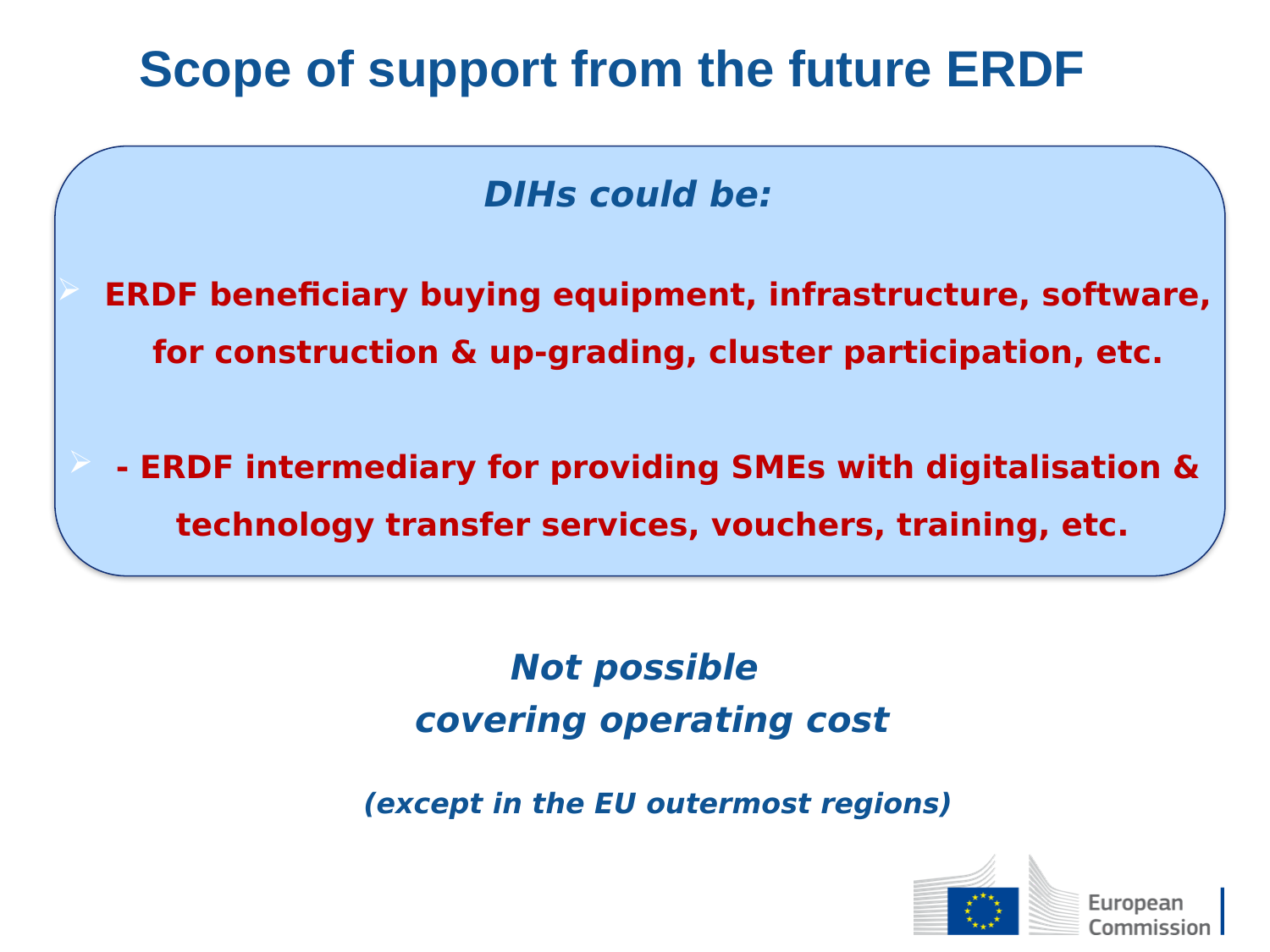

Scope of support from the future ERDF

DIHs could be:

ERDF beneficiary buying equipment, infrastructure, software, for construction & up-grading, cluster participation, etc.

- ERDF intermediary for providing SMEs with digitalisation & technology transfer services, vouchers, training, etc.

Not possible
covering operating cost

(except in the EU outermost regions)